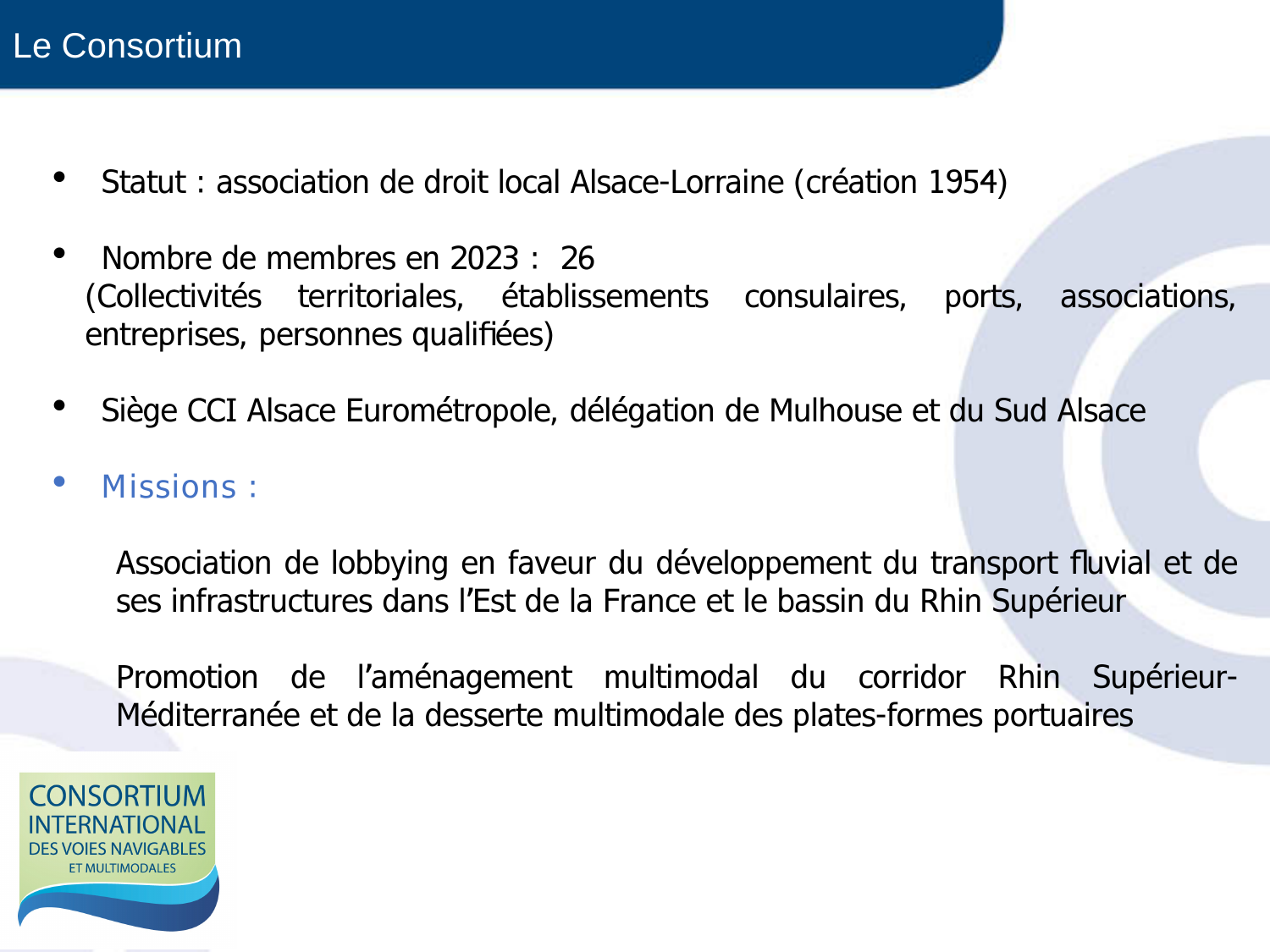

Le Consortium
Statut : association de droit local Alsace-Lorraine (création 1954)

Nombre de membres en 2023 :  26
(Collectivités territoriales, établissements consulaires, ports, associations, entreprises, personnes qualifiées)

Siège CCI Alsace Eurométropole, délégation de Mulhouse et du Sud Alsace

Missions :

Association de lobbying en faveur du développement du transport fluvial et de ses infrastructures dans l’Est de la France et le bassin du Rhin Supérieur

Promotion de l’aménagement multimodal du corridor Rhin Supérieur-Méditerranée et de la desserte multimodale des plates-formes portuaires